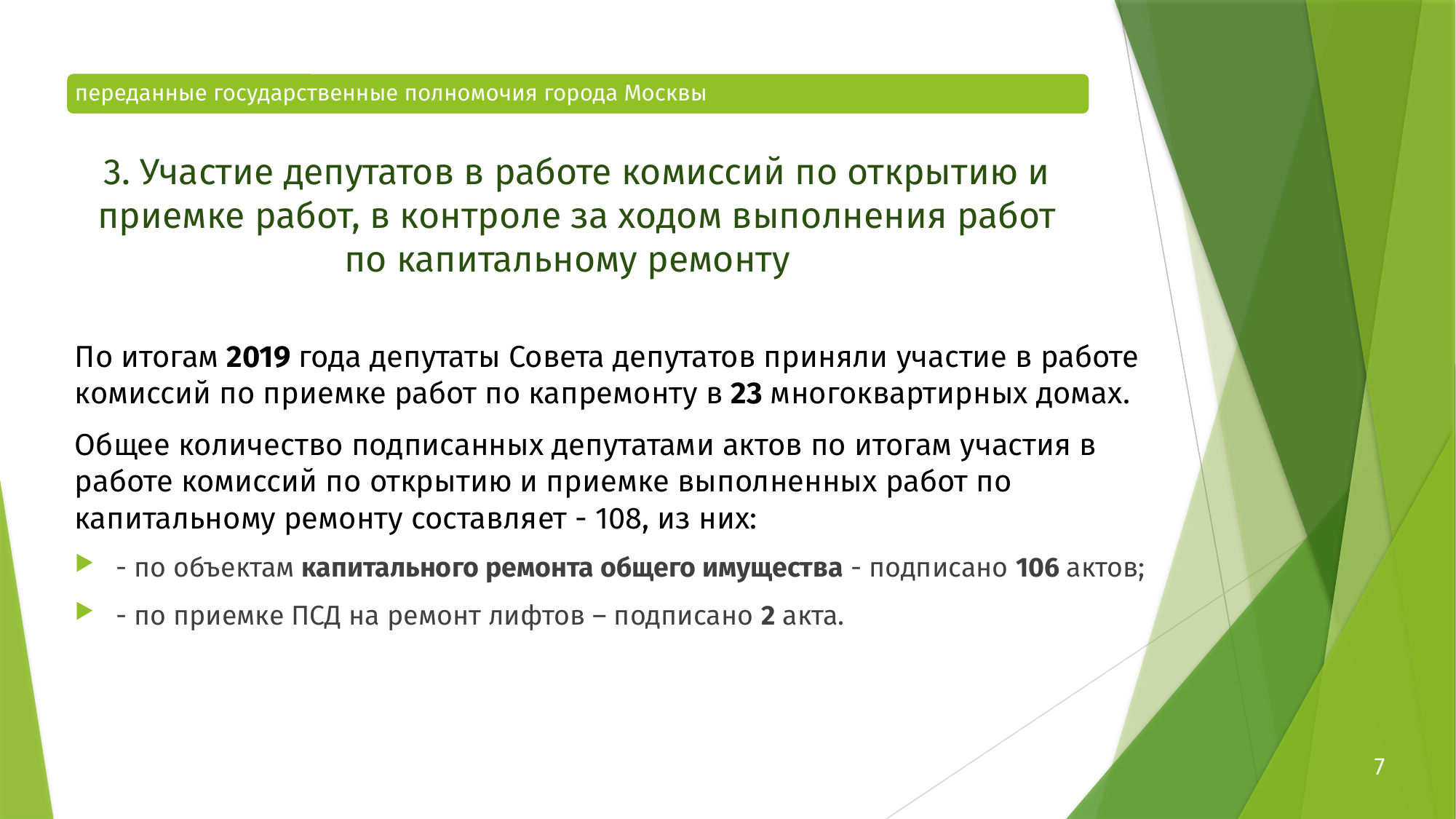

переданные государственные полномочия города Москвы
# 3. Участие депутатов в работе комиссий по открытию и приемке работ, в контроле за ходом выполнения работ по капитальному ремонту
По итогам 2019 года депутаты Совета депутатов приняли участие в работе комиссий по приемке работ по капремонту в 23 многоквартирных домах.
Общее количество подписанных депутатами актов по итогам участия в работе комиссий по открытию и приемке выполненных работ по капитальному ремонту составляет - 108, из них:
- по объектам капитального ремонта общего имущества - подписано 106 актов;
- по приемке ПСД на ремонт лифтов – подписано 2 акта.

7